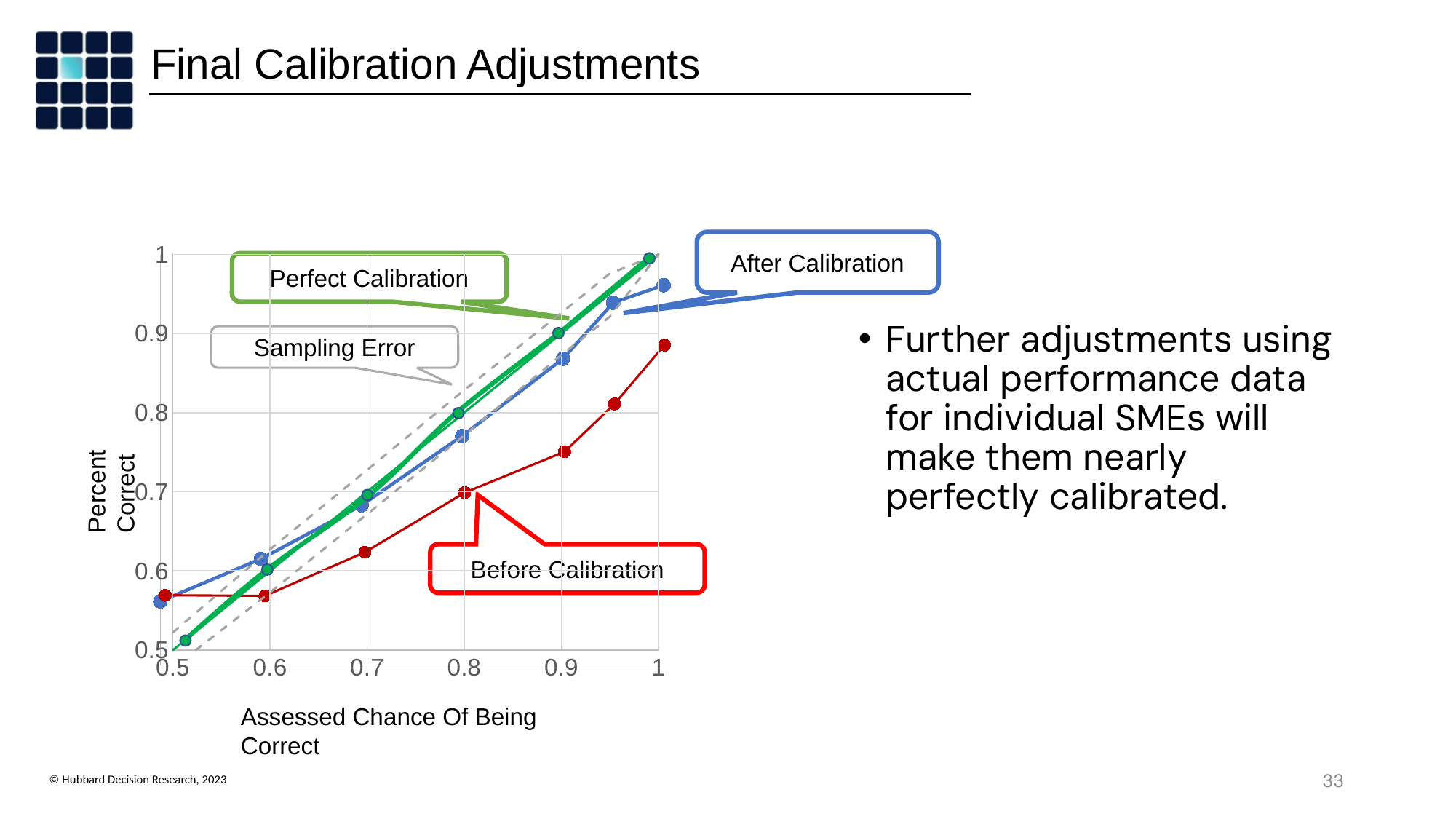

# Final Calibration Adjustments

### Chart

| Category |  |
|---|---|
After Calibration

### Chart

| Category |  |  |  |
|---|---|---|---|

### Chart

| Category |  |
|---|---|
Before Calibration

Perfect Calibration

Further adjustments using actual performance data for individual SMEs will make them nearly perfectly calibrated.
Sampling Error

Percent Correct

Assessed Chance Of Being Correct
Copyright Hubbard Decision Research 2020
33